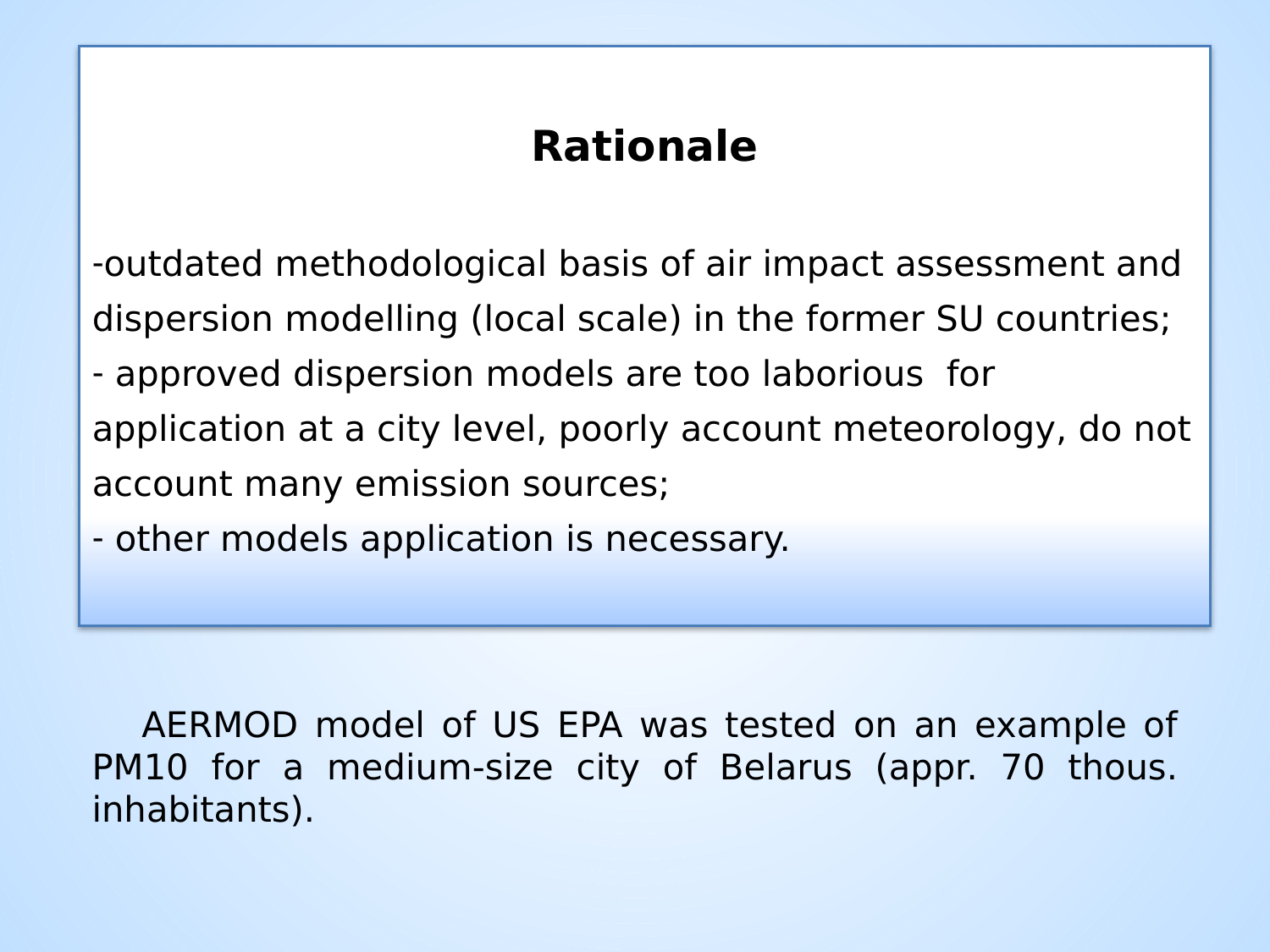

Rationale

outdated methodological basis of air impact assessment and dispersion modelling (local scale) in the former SU countries;
 approved dispersion models are too laborious  for application at a city level, poorly account meteorology, do not account many emission sources;
 other models application is necessary.
AERMOD model of US EPA was tested on an example of PM10 for a medium-size city of Belarus (appr. 70 thous. inhabitants).